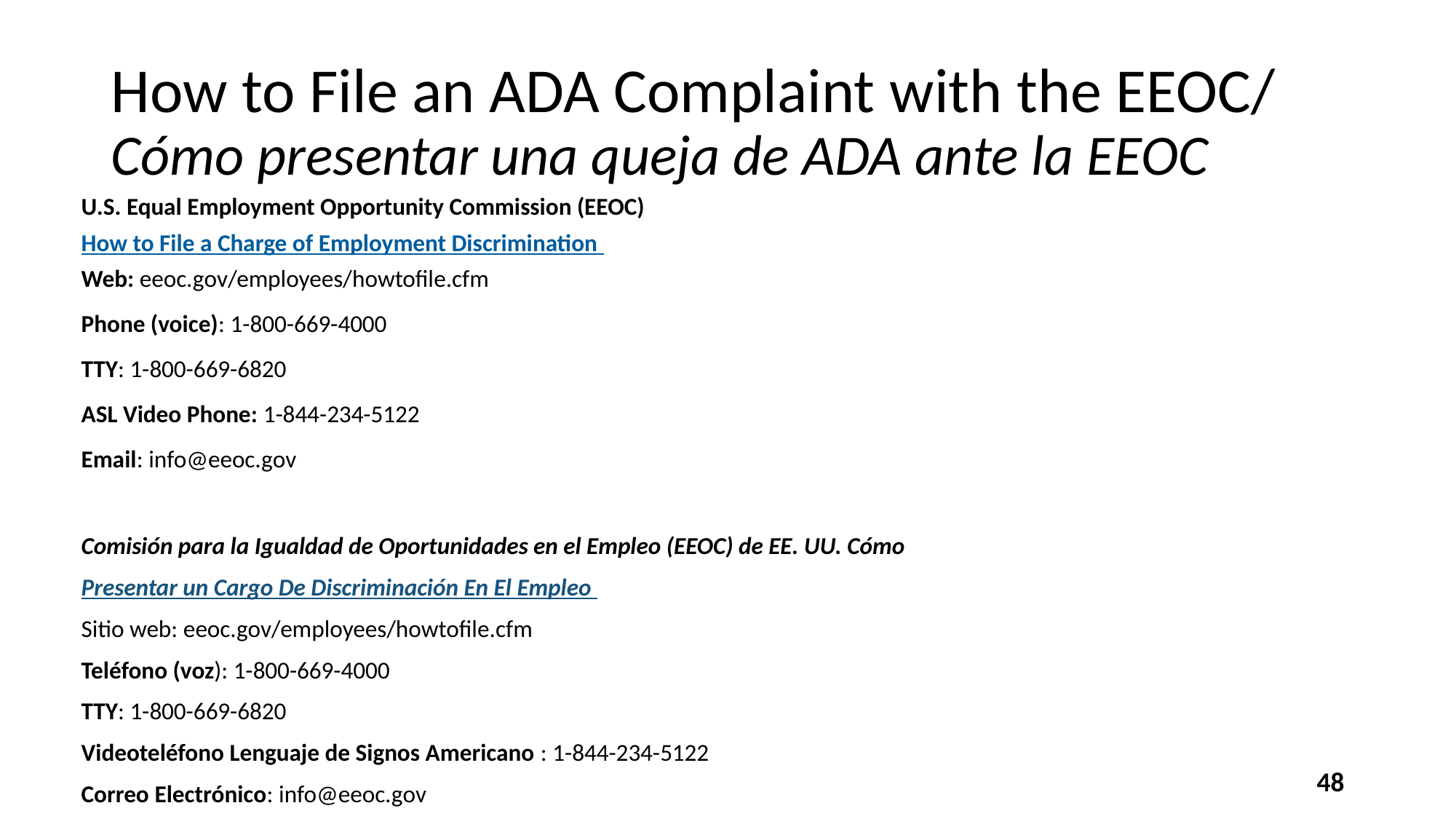

# How to File an ADA Complaint with the EEOC/ Cómo presentar una queja de ADA ante la EEOC
U.S. Equal Employment Opportunity Commission (EEOC)
How to File a Charge of Employment Discrimination
Web: eeoc.gov/employees/howtofile.cfm
Phone (voice): 1-800-669-4000
TTY: 1-800-669-6820
ASL Video Phone: 1-844-234-5122
Email: info@eeoc.gov

Comisión para la Igualdad de Oportunidades en el Empleo (EEOC) de EE. UU. Cómo
Presentar un Cargo De Discriminación En El Empleo
Sitio web: eeoc.gov/employees/howtofile.cfm
Teléfono (voz): 1-800-669-4000
TTY: 1-800-669-6820
Videoteléfono Lenguaje de Signos Americano : 1-844-234-5122
Correo Electrónico: info@eeoc.gov
48